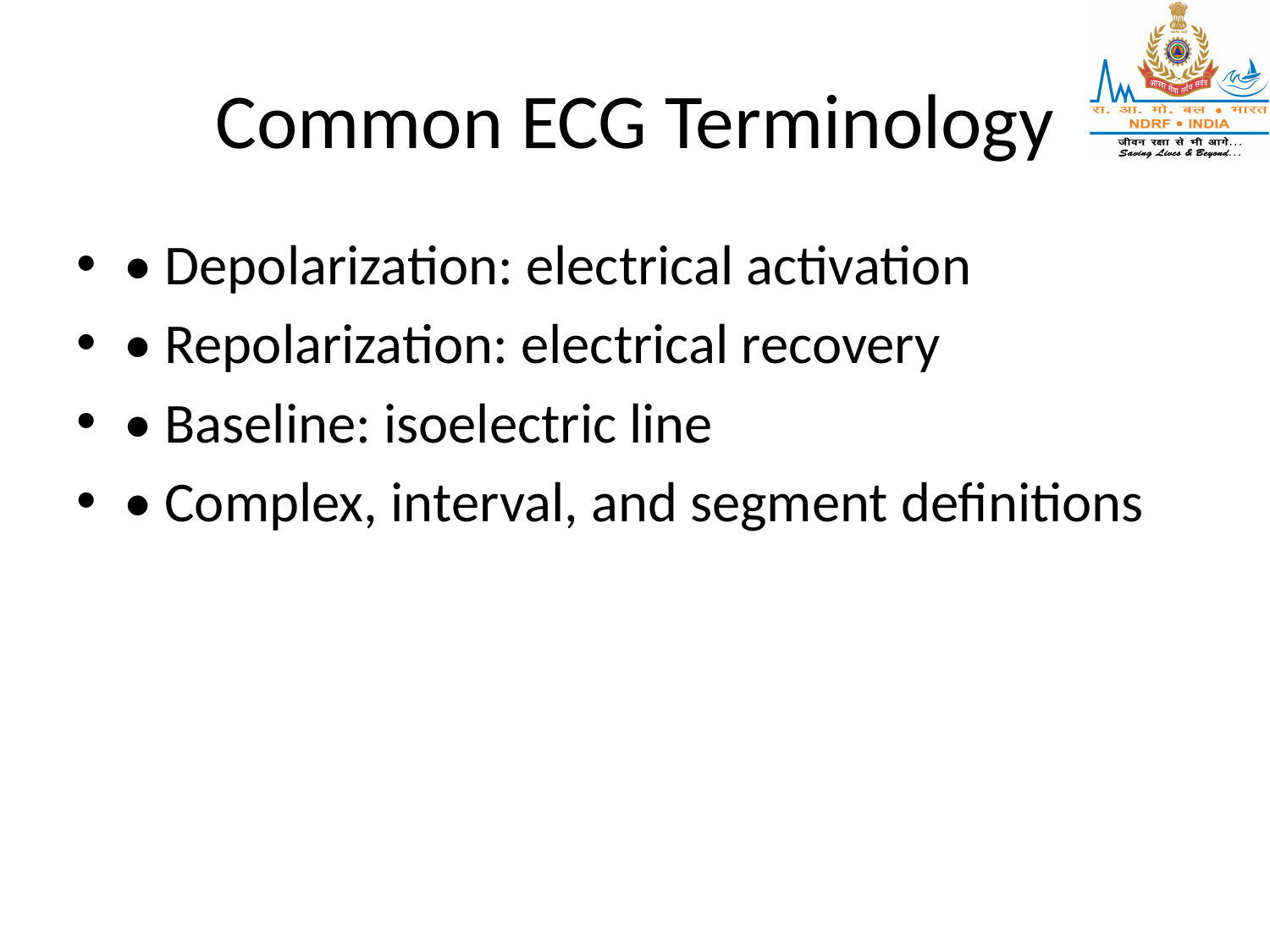

# Common ECG Terminology
• Depolarization: electrical activation
• Repolarization: electrical recovery
• Baseline: isoelectric line
• Complex, interval, and segment definitions